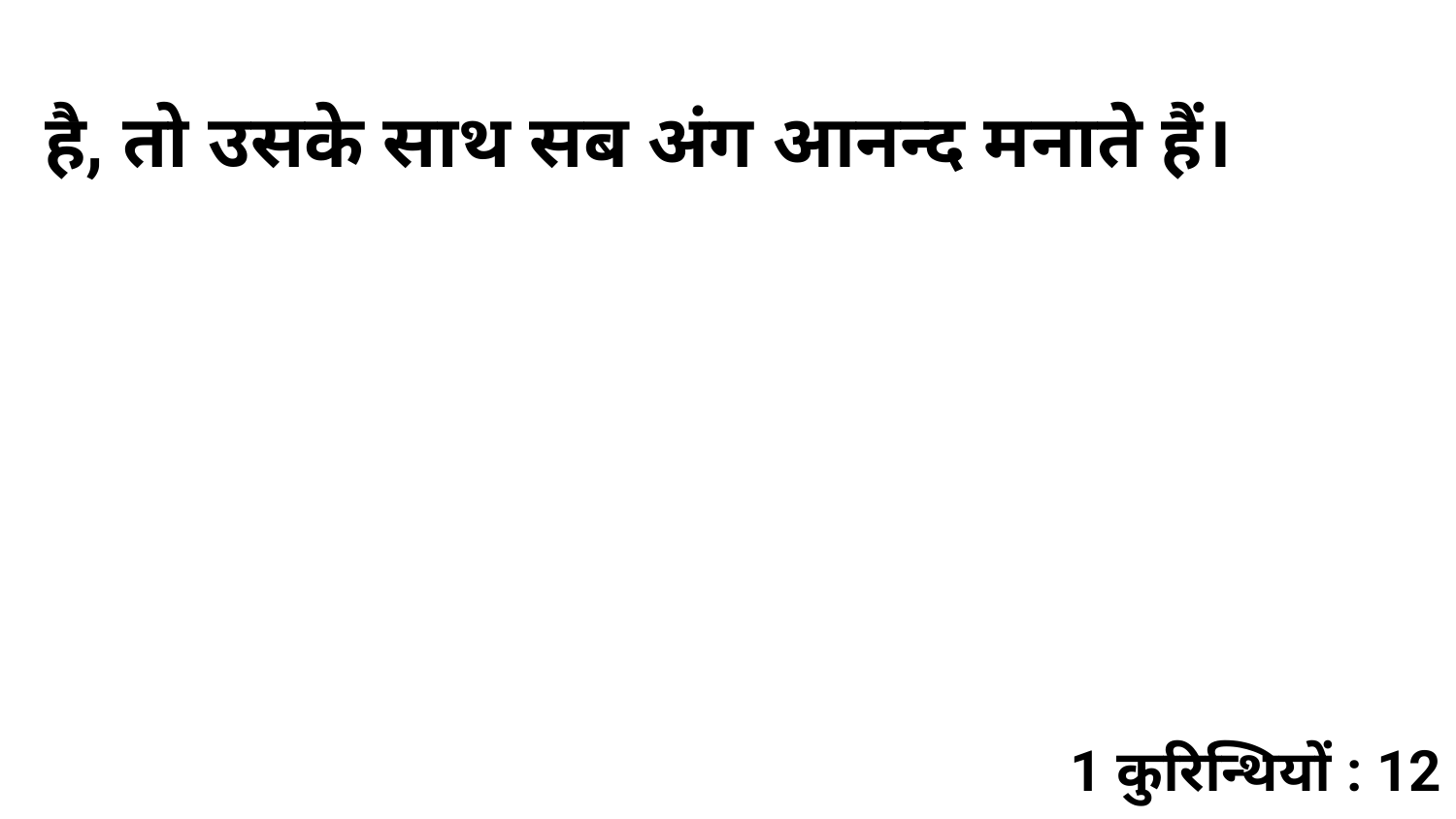

है, तो उसके साथ सब अंग आनन्द मनाते हैं।
1 कुरिन्थियों : 12